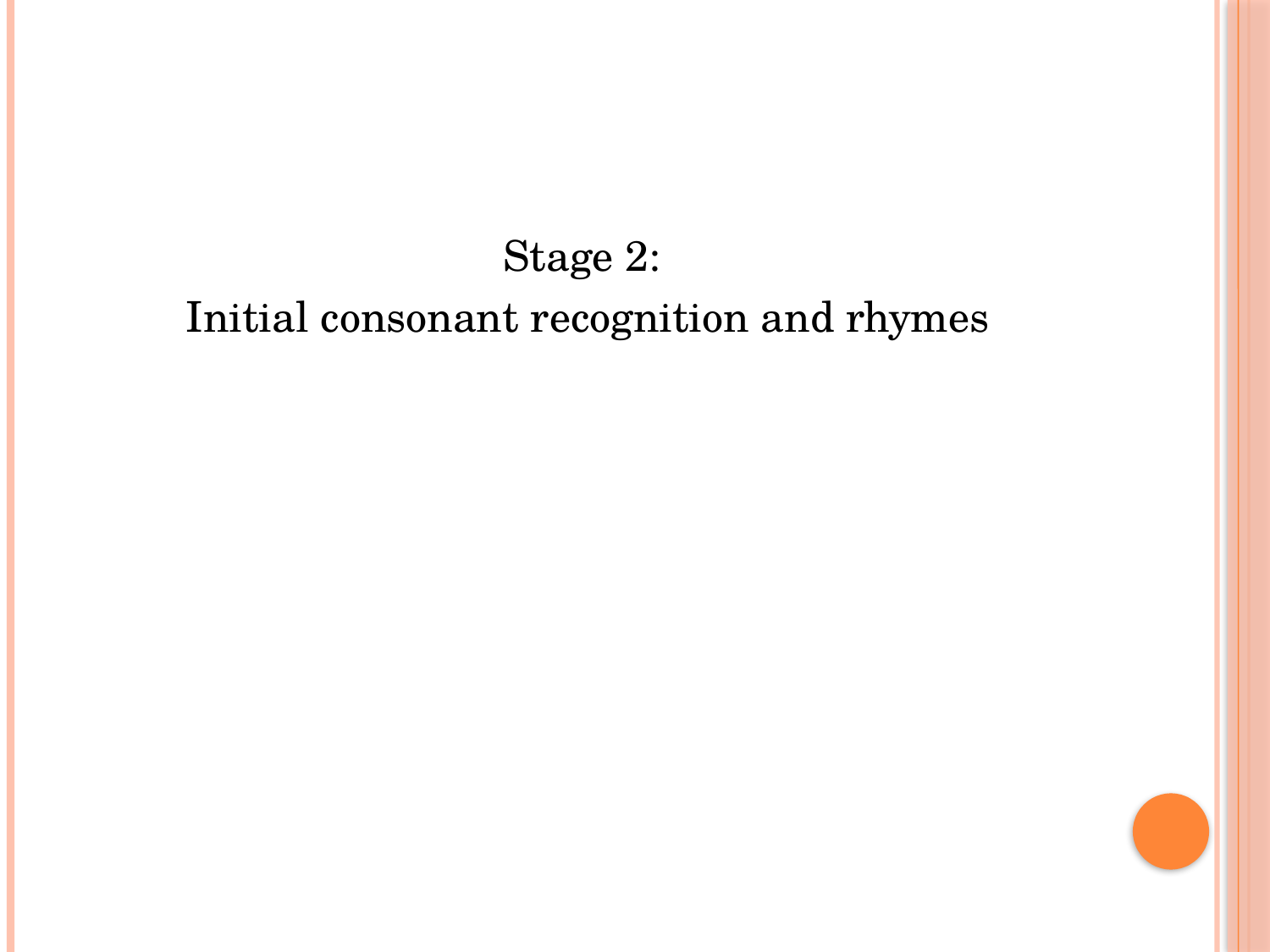

#
Stage 2:
 Initial consonant recognition and rhymes